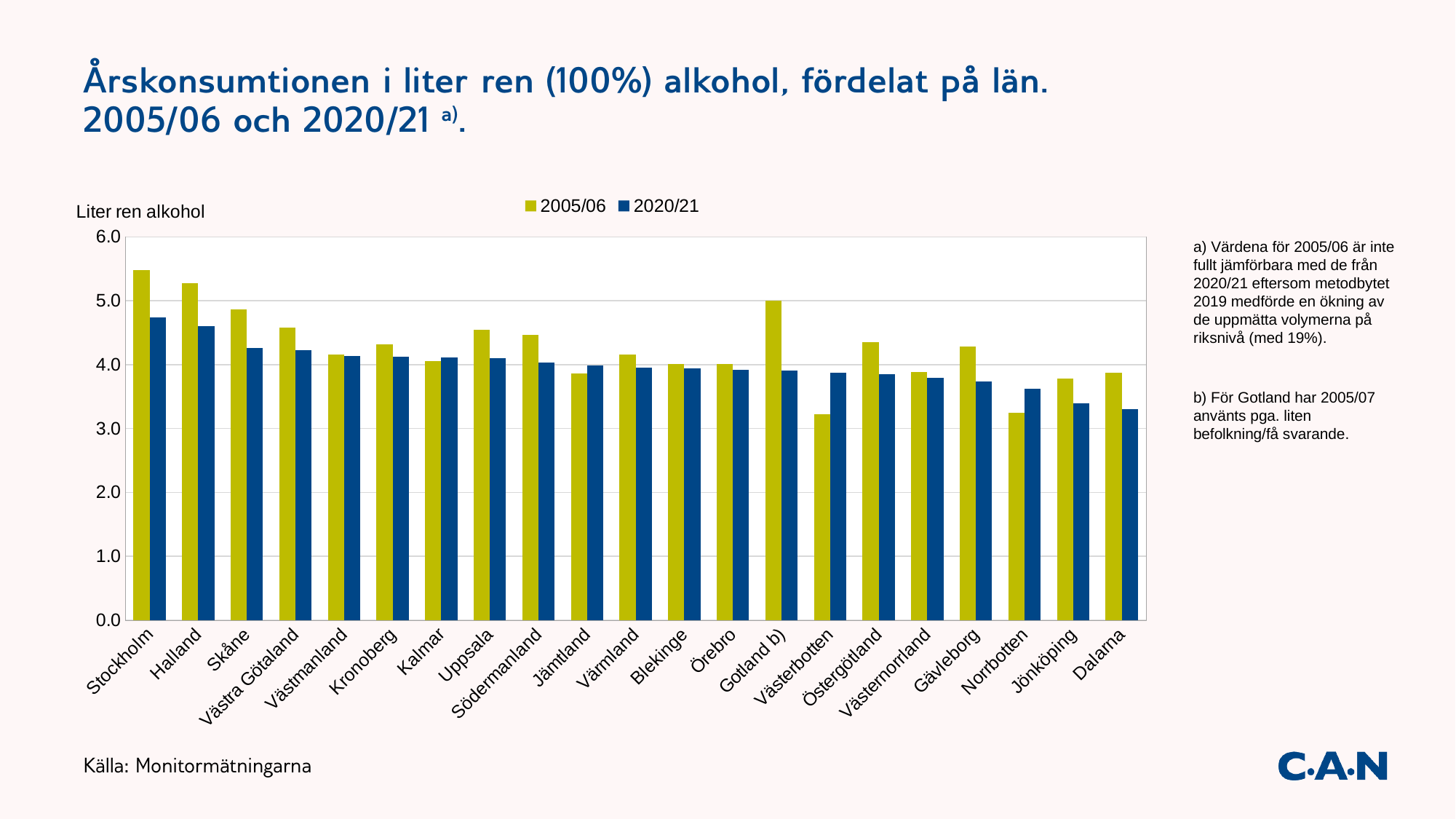

# Årskonsumtionen i liter ren (100%) alkohol, fördelat på län. 2005/06 och 2020/21 a).

### Chart

| Category | 2005/06 | 2020/21 |
|---|---|---|
| Stockholm | 5.473924500833666 | 4.7352 |
| Halland | 5.270589746504912 | 4.602 |
| Skåne | 4.86807586340892 | 4.26 |
| Västra Götaland | 4.5750435114954024 | 4.2252 |
| Västmanland | 4.1607580150266665 | 4.1339999999999995 |
| Kronoberg | 4.3154000141374675 | 4.1184 |
| Kalmar | 4.055832862468587 | 4.11 |
| Uppsala | 4.542217261727755 | 4.0968 |
| Södermanland | 4.464819808781072 | 4.030799999999999 |
| Jämtland | 3.8636702944699035 | 3.9827999999999997 |
| Värmland | 4.155413042774711 | 3.9480000000000004 |
| Blekinge | 4.011589716438584 | 3.9383999999999997 |
| Örebro | 4.0051686615073185 | 3.9228000000000005 |
| Gotland b) | 5.005128052790688 | 3.906 |
| Västerbotten | 3.226079510232549 | 3.8748000000000005 |
| Östergötland | 4.345249584160504 | 3.8448 |
| Västernorrland | 3.8794316333048187 | 3.7943999999999996 |
| Gävleborg | 4.277881897744317 | 3.7308000000000003 |
| Norrbotten | 3.246398937147118 | 3.6204 |
| Jönköping | 3.7803076011988144 | 3.3888 |
| Dalarna | 3.8715675096976927 | 3.3012 |
a) Värdena för 2005/06 är inte fullt jämförbara med de från 2020/21 eftersom metodbytet 2019 medförde en ökning av de uppmätta volymerna på riksnivå (med 19%).
b) För Gotland har 2005/07 använts pga. liten
befolkning/få svarande.
Källa: Monitormätningarna